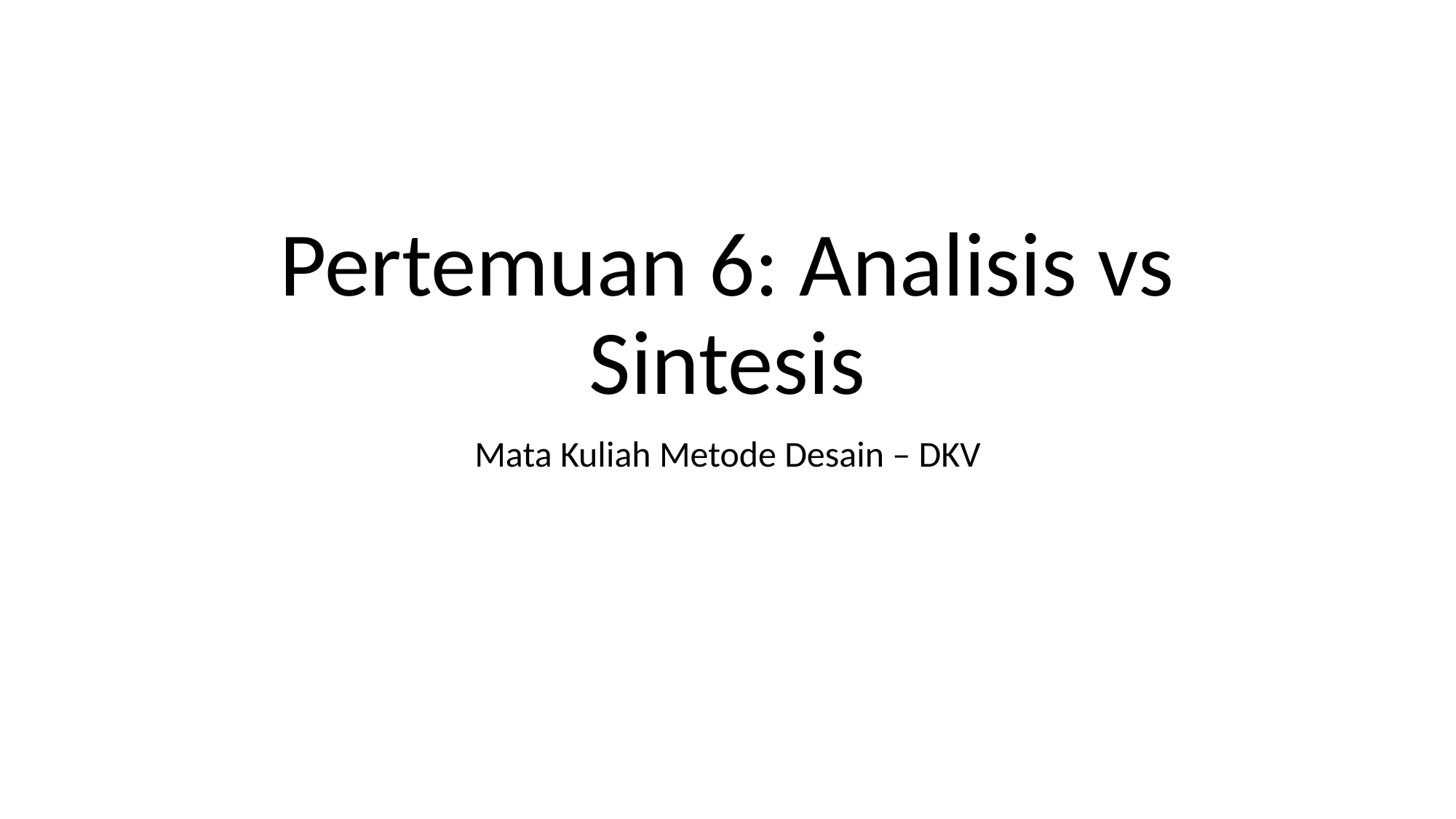

# Pertemuan 6: Analisis vs Sintesis
Mata Kuliah Metode Desain – DKV